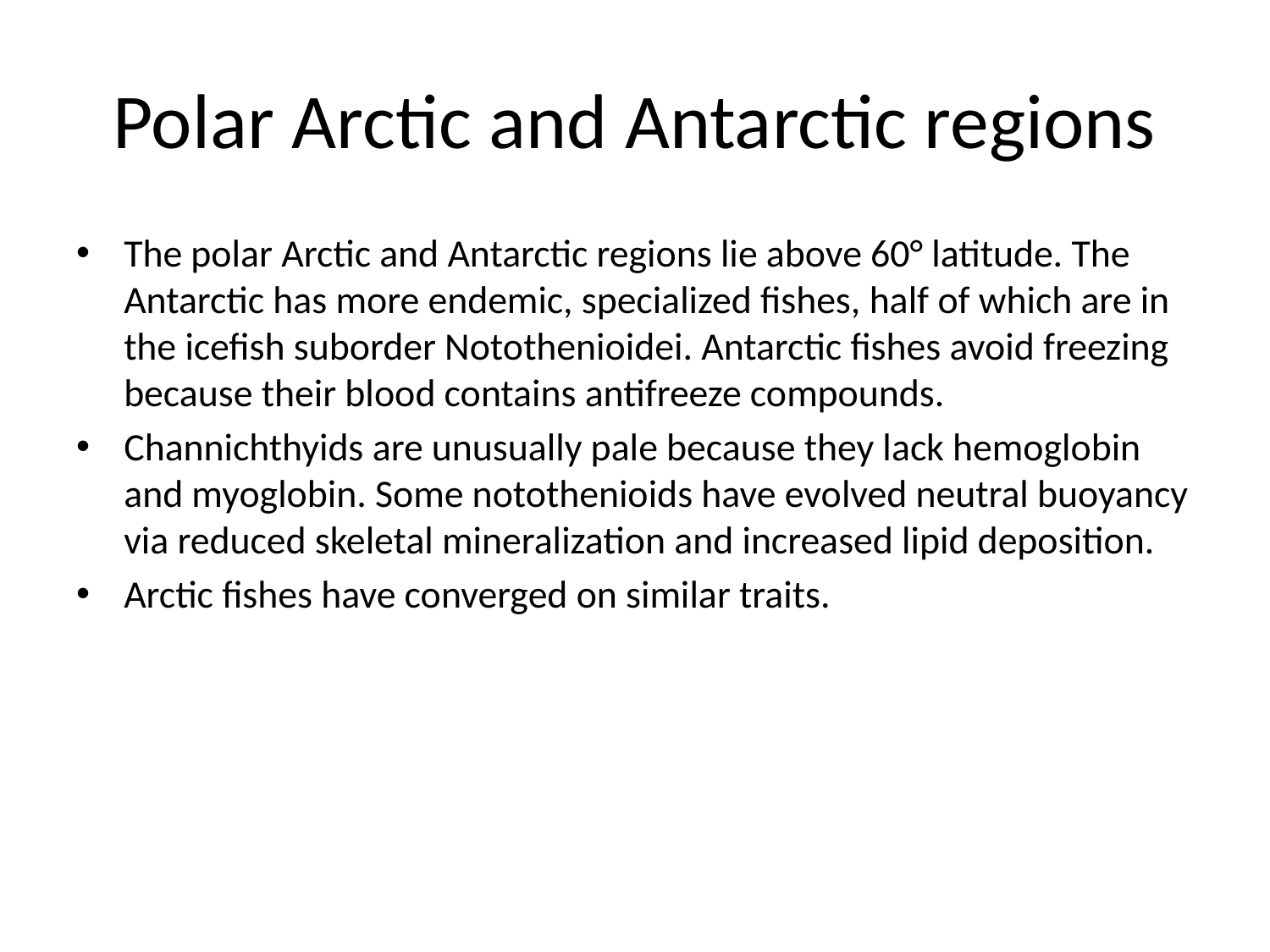

# Polar Arctic and Antarctic regions
The polar Arctic and Antarctic regions lie above 60° latitude. The Antarctic has more endemic, specialized fishes, half of which are in the icefish suborder Notothenioidei. Antarctic fishes avoid freezing because their blood contains antifreeze compounds.
Channichthyids are unusually pale because they lack hemoglobin and myoglobin. Some notothenioids have evolved neutral buoyancy via reduced skeletal mineralization and increased lipid deposition.
Arctic fishes have converged on similar traits.